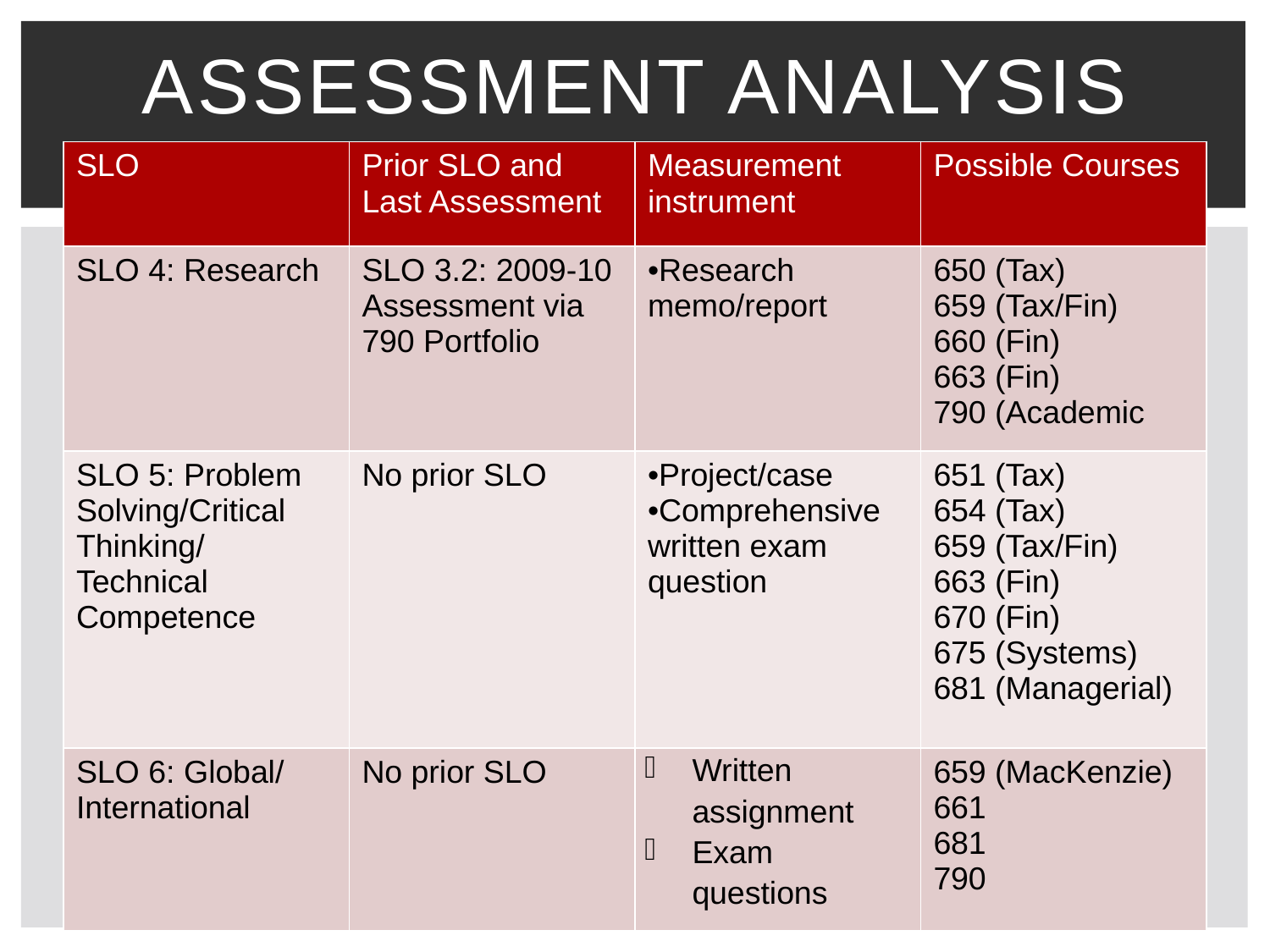

# Assessment Analysis
| SLO | Prior SLO and Last Assessment | Measurement instrument | Possible Courses |
| --- | --- | --- | --- |
| SLO 4: Research | SLO 3.2: 2009-10 Assessment via 790 Portfolio | Research memo/report | 650 (Tax) 659 (Tax/Fin) 660 (Fin) 663 (Fin) 790 (Academic |
| SLO 5: Problem Solving/Critical Thinking/ Technical Competence | No prior SLO | Project/case Comprehensive written exam question | 651 (Tax) 654 (Tax) 659 (Tax/Fin) 663 (Fin) 670 (Fin) 675 (Systems) 681 (Managerial) |
| SLO 6: Global/ International | No prior SLO | Written assignment Exam questions | 659 (MacKenzie) 661 681 790 |